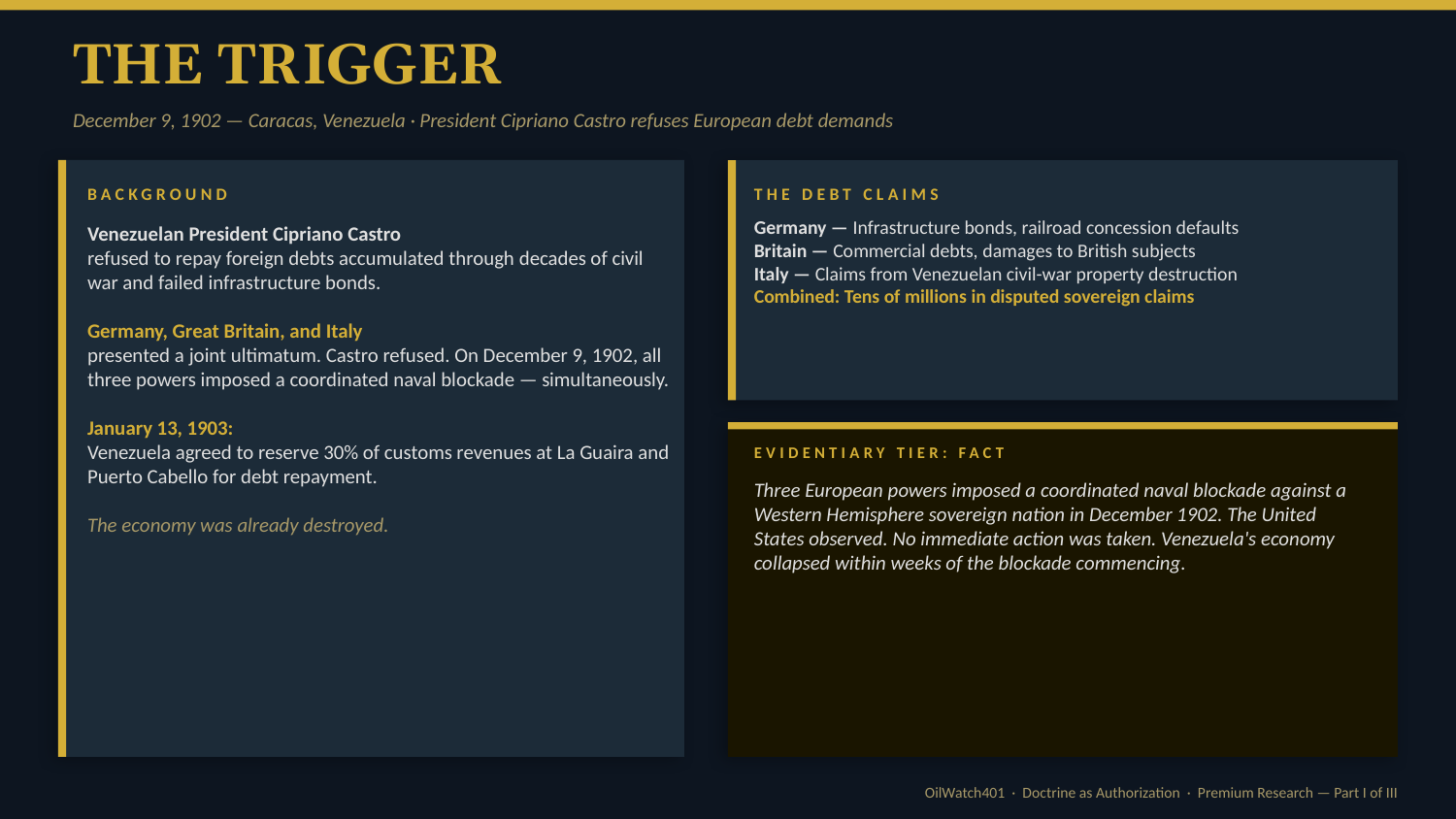

THE TRIGGER
December 9, 1902 — Caracas, Venezuela · President Cipriano Castro refuses European debt demands

BACKGROUND
THE DEBT CLAIMS
Germany — Infrastructure bonds, railroad concession defaults
Britain — Commercial debts, damages to British subjects
Italy — Claims from Venezuelan civil-war property destruction
Combined: Tens of millions in disputed sovereign claims
Venezuelan President Cipriano Castro
refused to repay foreign debts accumulated through decades of civil war and failed infrastructure bonds.

Germany, Great Britain, and Italy
presented a joint ultimatum. Castro refused. On December 9, 1902, all three powers imposed a coordinated naval blockade — simultaneously.

January 13, 1903:
Venezuela agreed to reserve 30% of customs revenues at La Guaira and Puerto Cabello for debt repayment.

The economy was already destroyed.

EVIDENTIARY TIER: FACT
Three European powers imposed a coordinated naval blockade against a Western Hemisphere sovereign nation in December 1902. The United States observed. No immediate action was taken. Venezuela's economy collapsed within weeks of the blockade commencing.
OilWatch401  ·  Doctrine as Authorization  ·  Premium Research — Part I of III